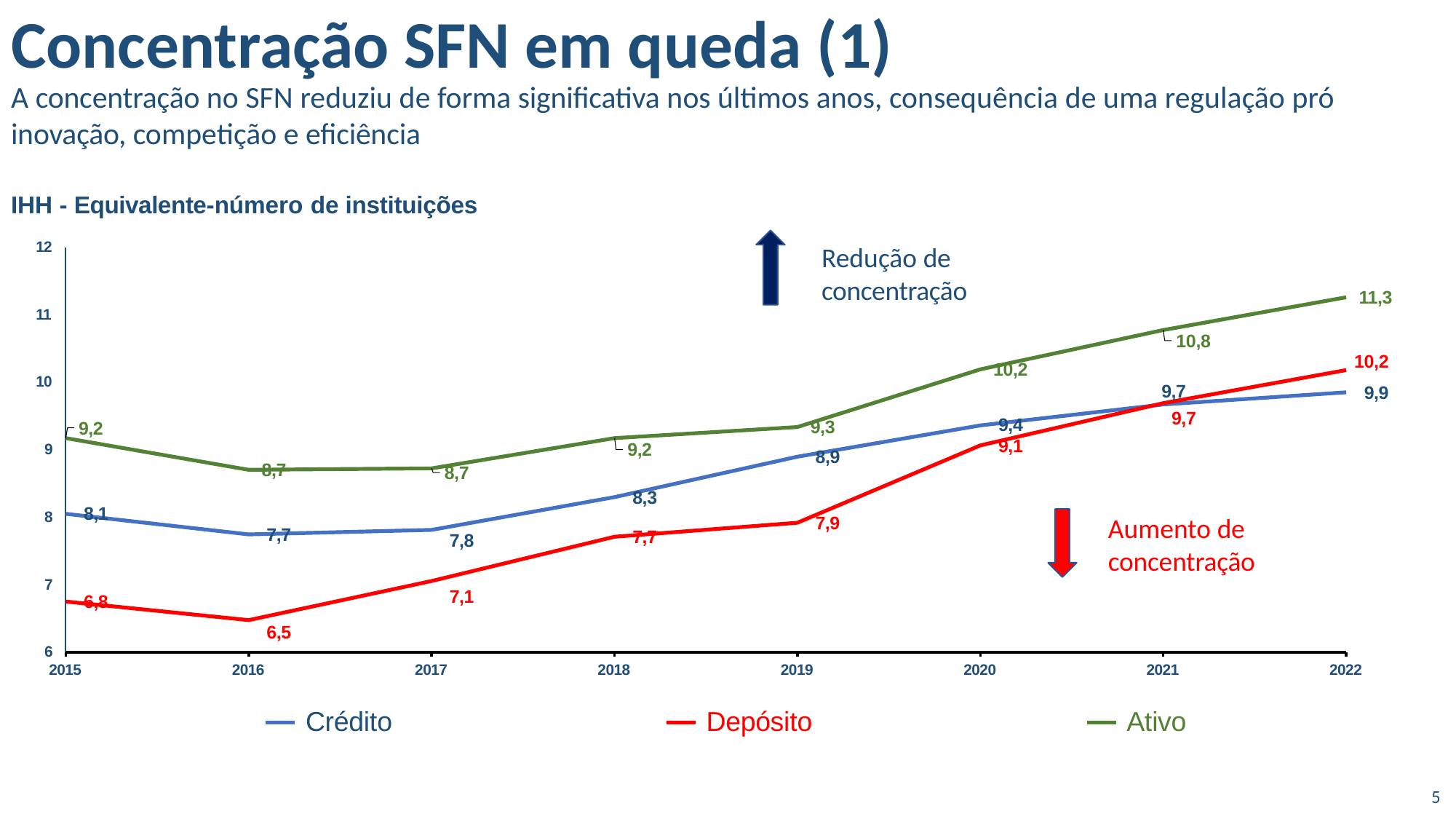

# Concentração SFN em queda (1)
A concentração no SFN reduziu de forma significativa nos últimos anos, consequência de uma regulação pró inovação, competição e eficiência

IHH - Equivalente-número de instituições

12
Redução de concentração

11,3
11
10,8

10,2
9,9
10,2
10
9,7
9,7
9,3
8,9
9,4
9,1
9,2
9,2
9
8,7
8,7
8,3
8,1
8
Aumento de
concentração
7,9
7,7
7,7
7,8
7
7,1
6,8
6,5
6
2015
2016
2017
2018
2019
2020
2021
2022
Crédito
Depósito
Ativo

5